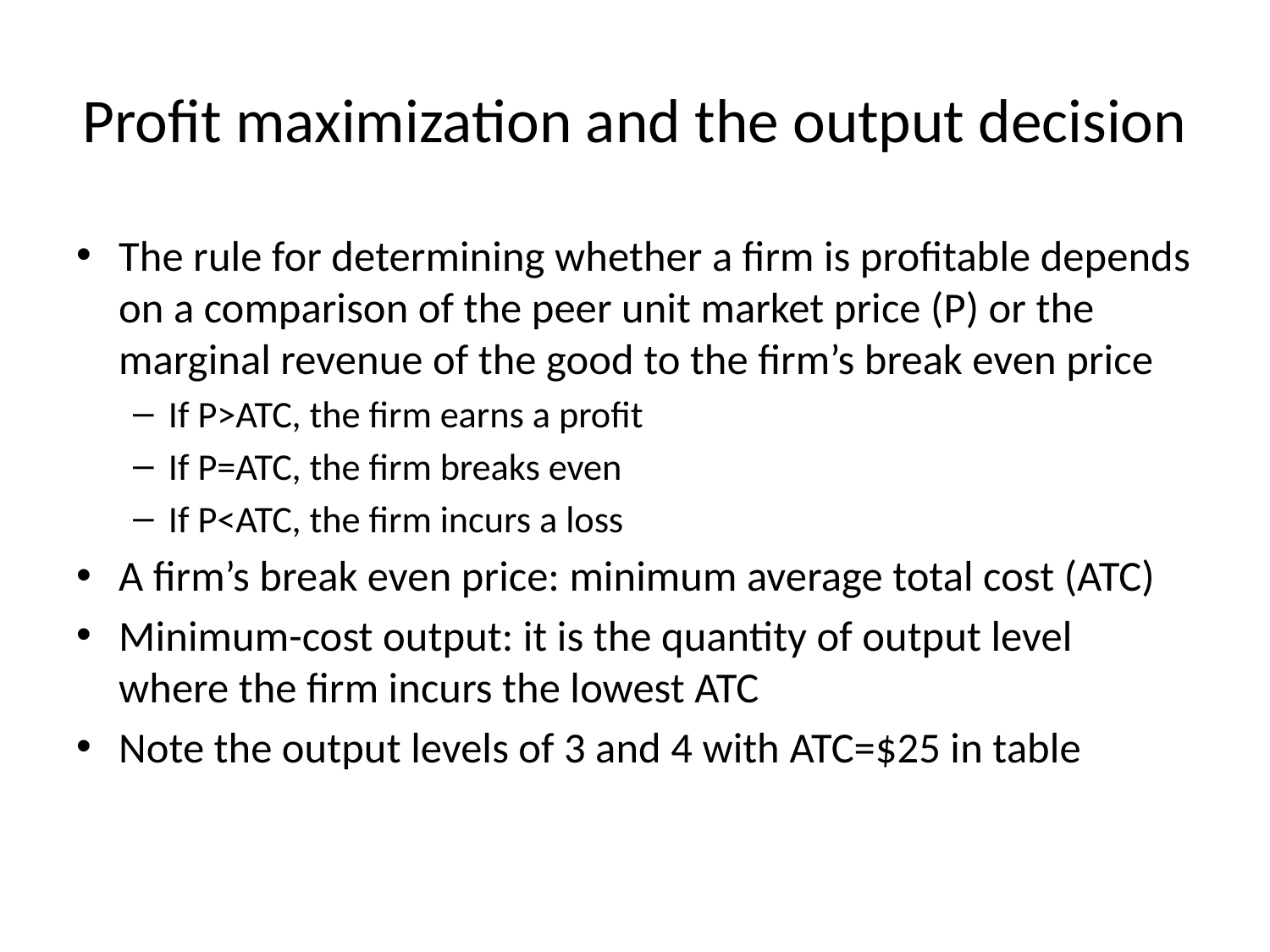

# Profit maximization and the output decision
The rule for determining whether a firm is profitable depends on a comparison of the peer unit market price (P) or the marginal revenue of the good to the firm’s break even price
If P>ATC, the firm earns a profit
If P=ATC, the firm breaks even
If P<ATC, the firm incurs a loss
A firm’s break even price: minimum average total cost (ATC)
Minimum-cost output: it is the quantity of output level where the firm incurs the lowest ATC
Note the output levels of 3 and 4 with ATC=$25 in table